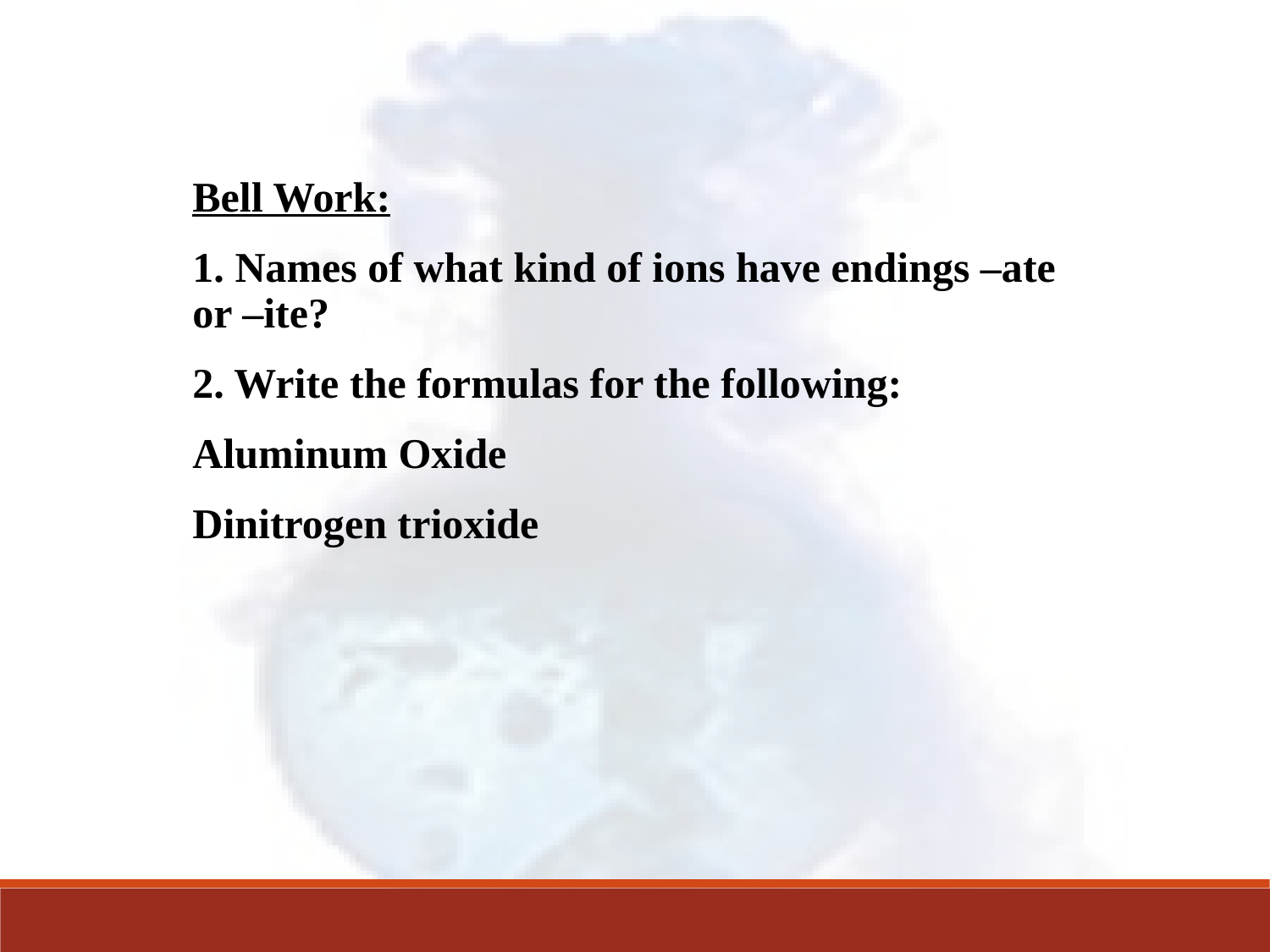

Bell Work:
1. Names of what kind of ions have endings –ate or –ite?
2. Write the formulas for the following:
Aluminum Oxide
Dinitrogen trioxide